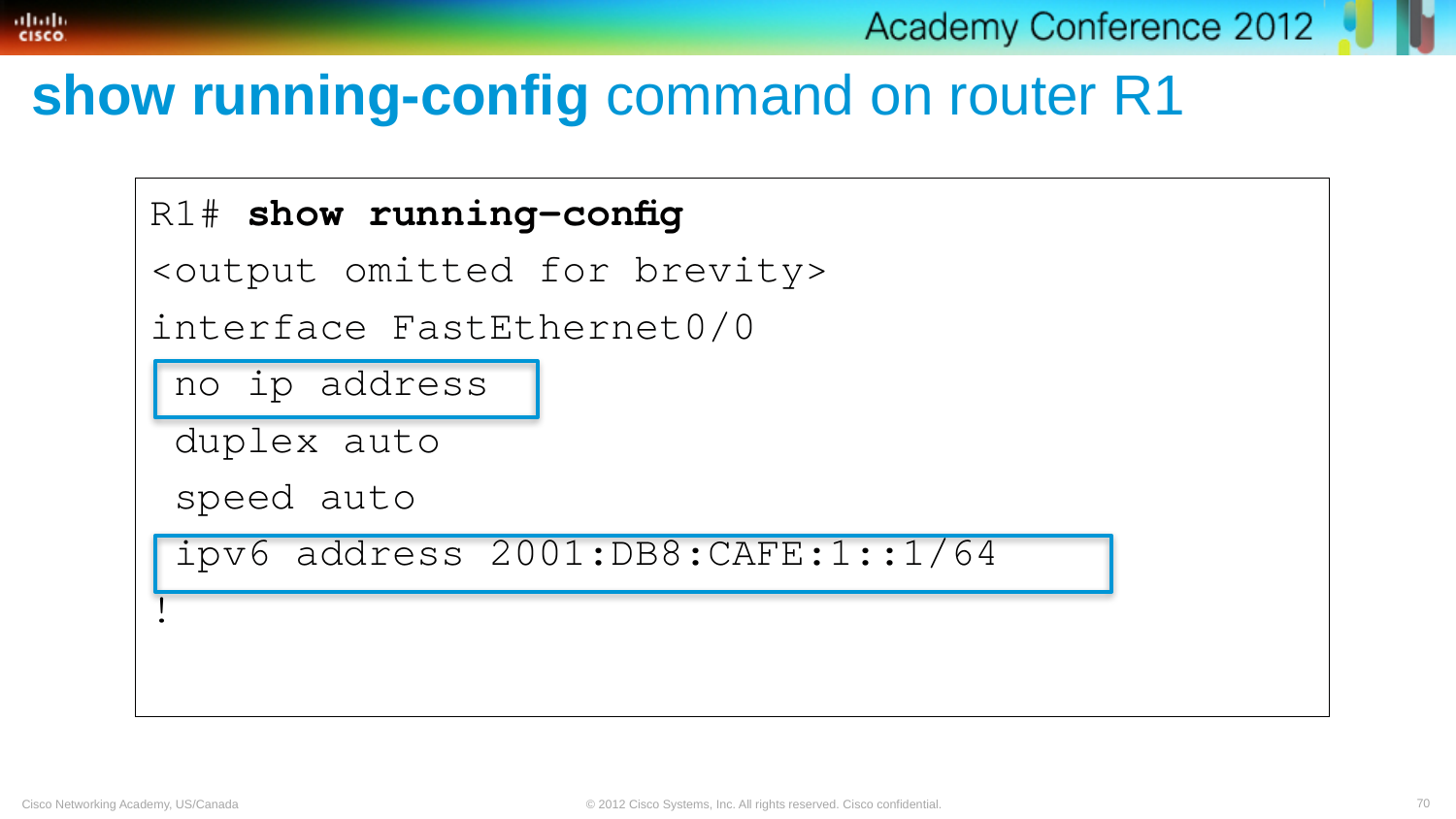

show running-config command on router R1

R1# show running-config
<output omitted for brevity>
interface FastEthernet0/0
 no ip address
 duplex auto
 speed auto
 ipv6 address 2001:DB8:CAFE:1::1/64
!